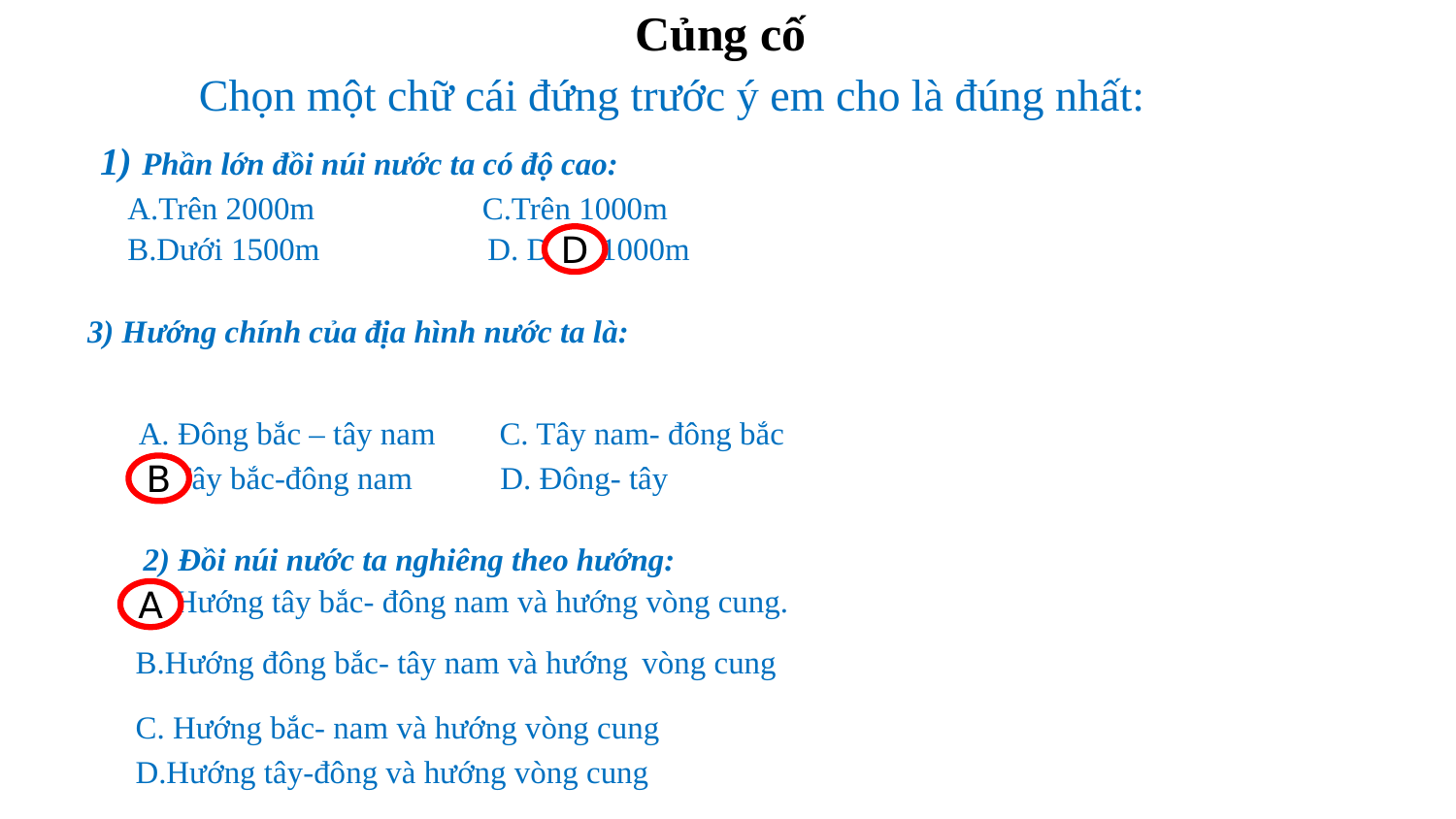

# Củng cố
          Chọn một chữ cái đứng trước ý em cho là đúng nhất:
 1) Phần lớn đồi núi nước ta có độ cao:
     A.Trên 2000m                     C.Trên 1000m
     B.Dưới 1500m                     D. Dưới 1000m

3) Hướng chính của địa hình nước ta là:

    A. Đông bắc – tây nam        C. Tây nam- đông bắc
      B. Tây bắc-đông nam           D. Đông- tây

       2) Đồi núi nước ta nghiêng theo hướng:
      A. Hướng tây bắc- đông nam và hướng vòng cung.
      B.Hướng đông bắc- tây nam và hướng vòng cung
      C. Hướng bắc- nam và hướng vòng cung
      D.Hướng tây-đông và hướng vòng cung
D
B
A